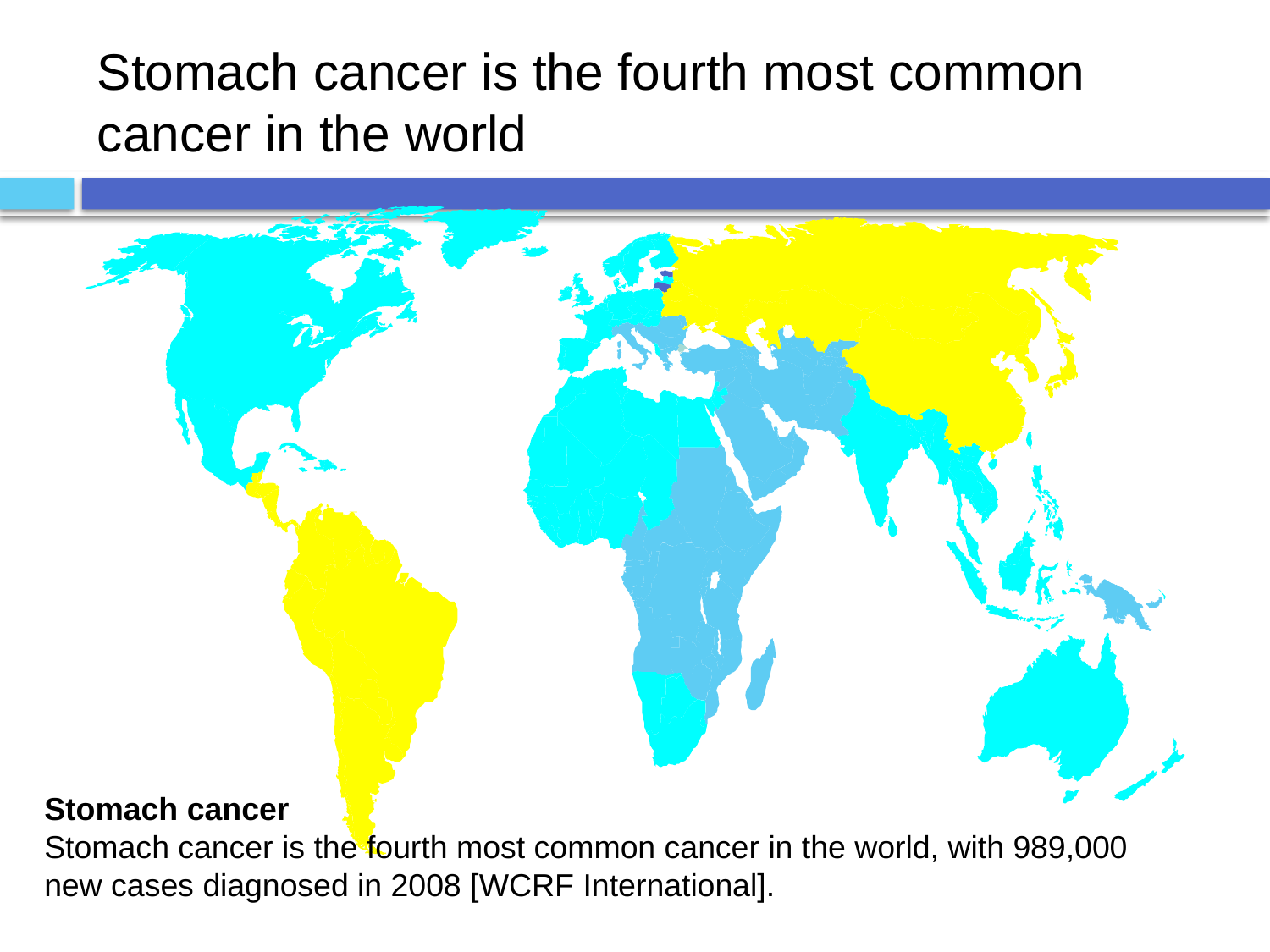

# Stomach cancer is the fourth most common cancer in the world

Stomach cancer
Stomach cancer is the fourth most common cancer in the world, with 989,000 new cases diagnosed in 2008 [WCRF International].